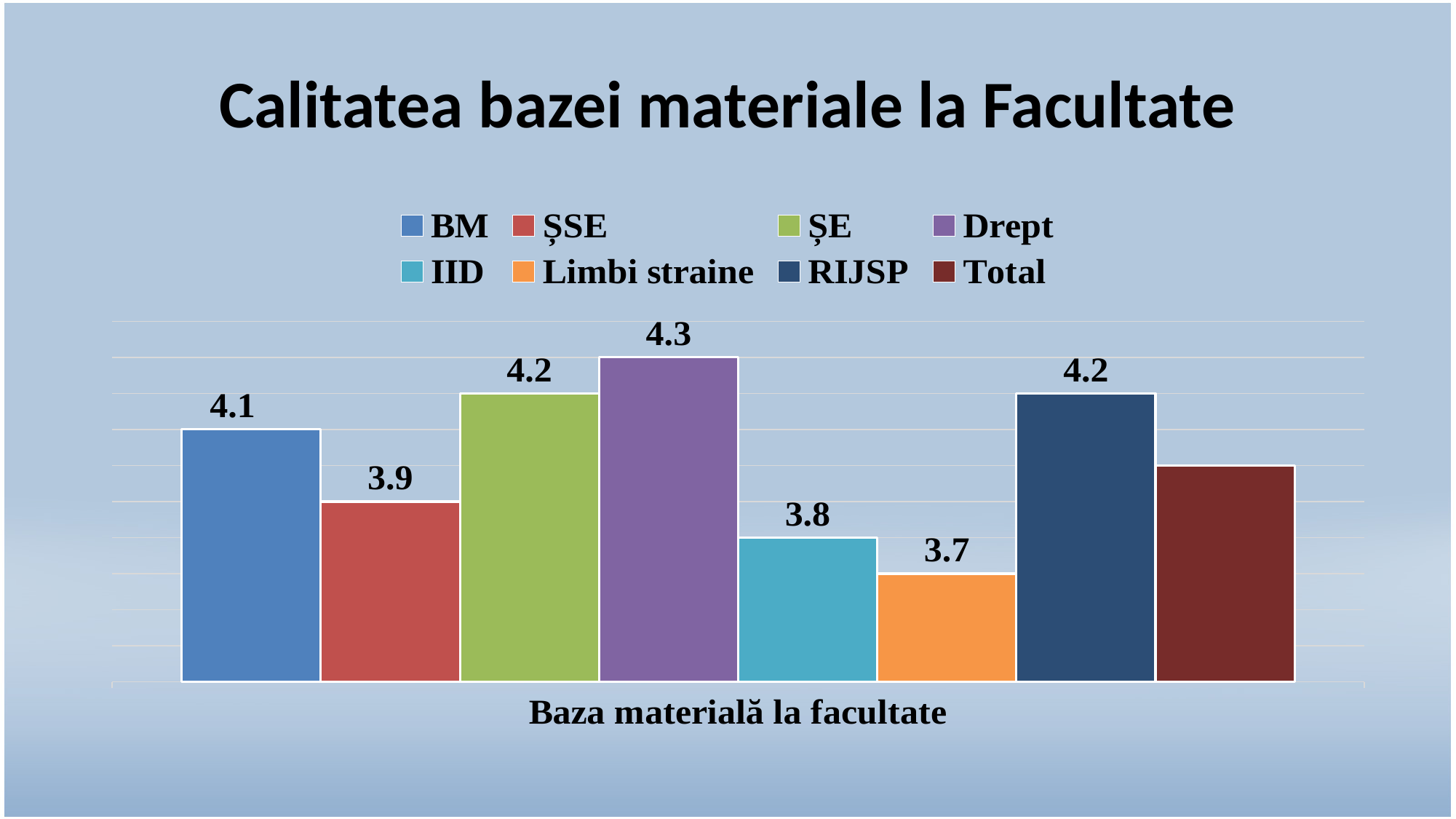

# Calitatea bazei materiale la Facultate

### Chart

| Category | BM | ȘSE | ȘE | Drept | IID | Limbi straine | RIJSP | Total |
|---|---|---|---|---|---|---|---|---|
| Baza materială la facultate | 4.1 | 3.9 | 4.2 | 4.3 | 3.8 | 3.7 | 4.2 | 4.0 |